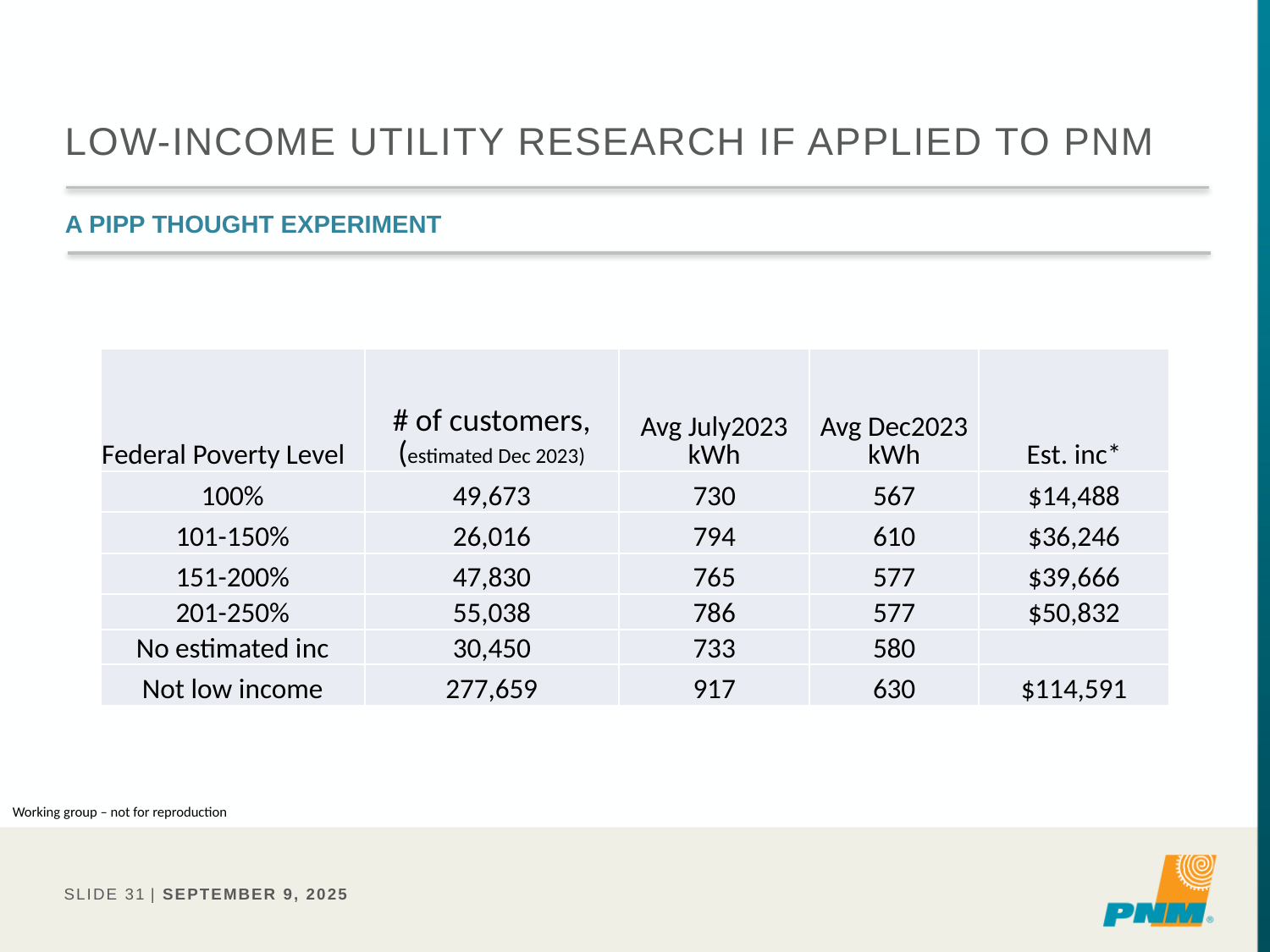

# Low-income utility research if applied to pnm
A pipp thought experiment
| Federal Poverty Level | # of customers, (estimated Dec 2023) | Avg July2023 kWh | Avg Dec2023 kWh | Est. inc\* |
| --- | --- | --- | --- | --- |
| 100% | 49,673 | 730 | 567 | $14,488 |
| 101-150% | 26,016 | 794 | 610 | $36,246 |
| 151-200% | 47,830 | 765 | 577 | $39,666 |
| 201-250% | 55,038 | 786 | 577 | $50,832 |
| No estimated inc | 30,450 | 733 | 580 |  |
| Not low income | 277,659 | 917 | 630 | $114,591 |
Working group – not for reproduction